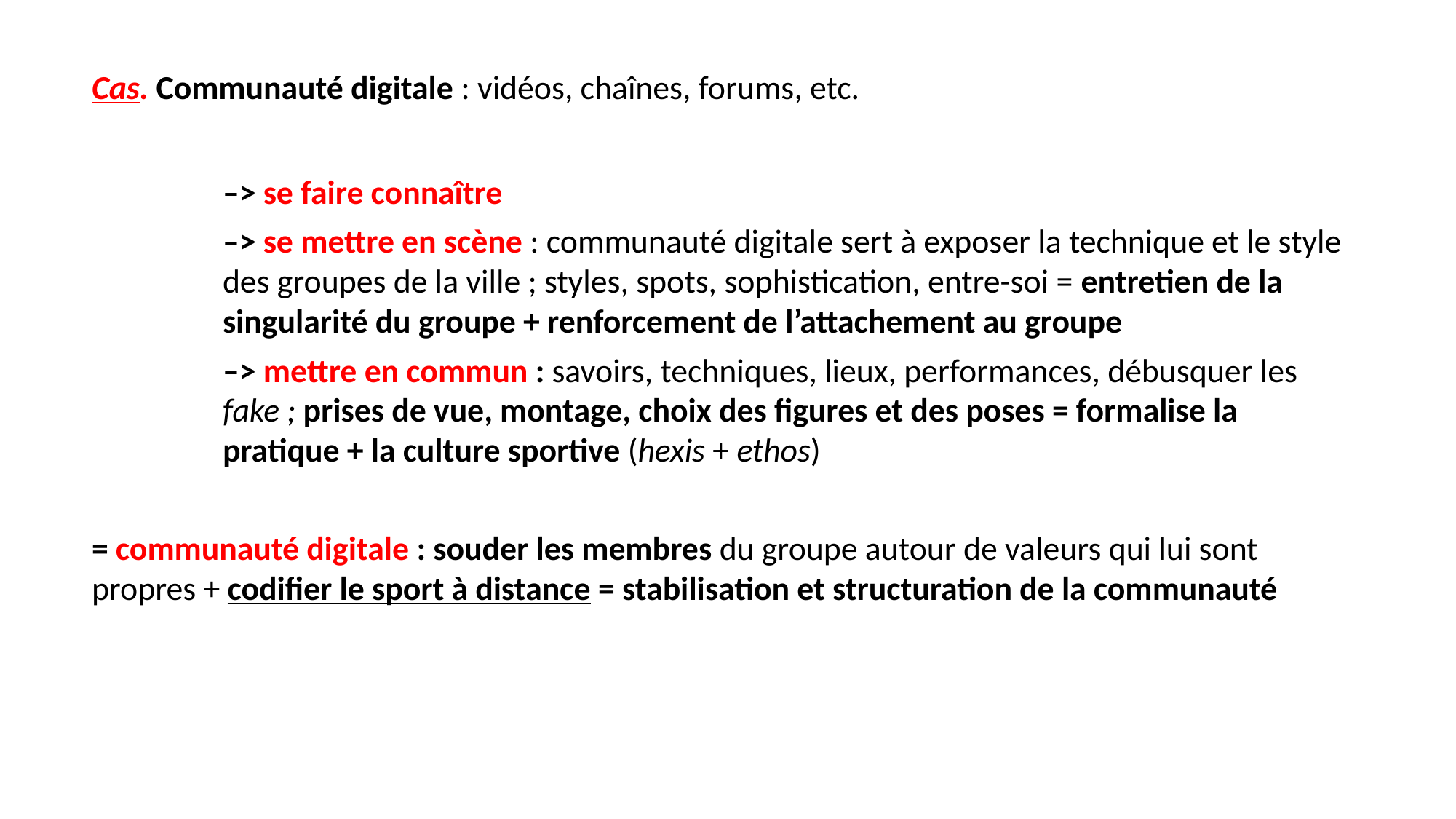

Cas. Communauté digitale : vidéos, chaînes, forums, etc.

–> se faire connaître
–> se mettre en scène : communauté digitale sert à exposer la technique et le style des groupes de la ville ; styles, spots, sophistication, entre-soi = entretien de la singularité du groupe + renforcement de l’attachement au groupe
–> mettre en commun : savoirs, techniques, lieux, performances, débusquer les fake ; prises de vue, montage, choix des figures et des poses = formalise la pratique + la culture sportive (hexis + ethos)

= communauté digitale : souder les membres du groupe autour de valeurs qui lui sont propres + codifier le sport à distance = stabilisation et structuration de la communauté